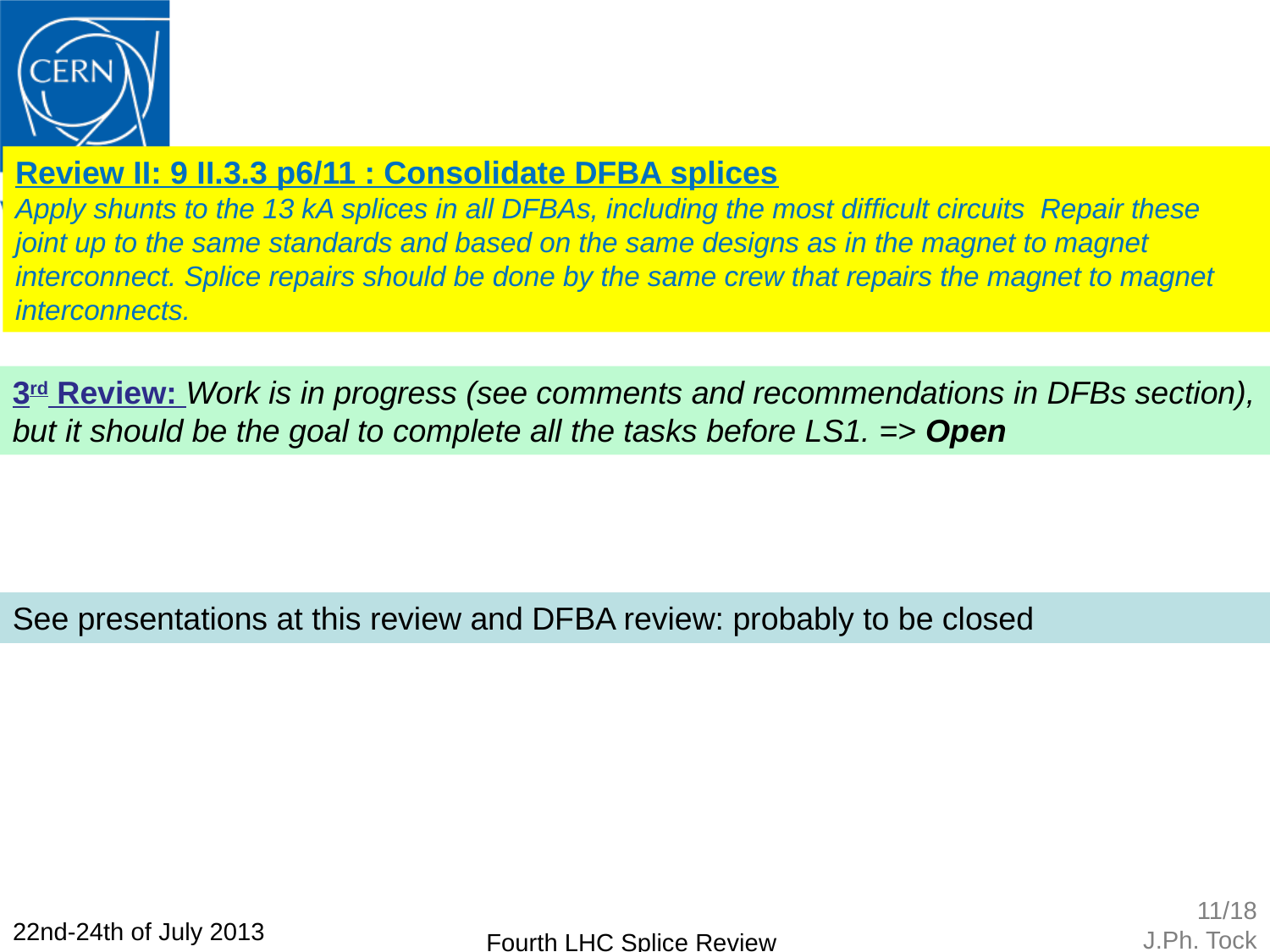

Review II: 9 II.3.3 p6/11 : Consolidate DFBA splices
Apply shunts to the 13 kA splices in all DFBAs, including the most difficult circuits  Repair these joint up to the same standards and based on the same designs as in the magnet to magnet interconnect. Splice repairs should be done by the same crew that repairs the magnet to magnet interconnects.
3rd Review: Work is in progress (see comments and recommendations in DFBs section), but it should be the goal to complete all the tasks before LS1. => Open
See presentations at this review and DFBA review: probably to be closed
11/18
J.Ph. Tock
22nd-24th of July 2013
Fourth LHC Splice Review